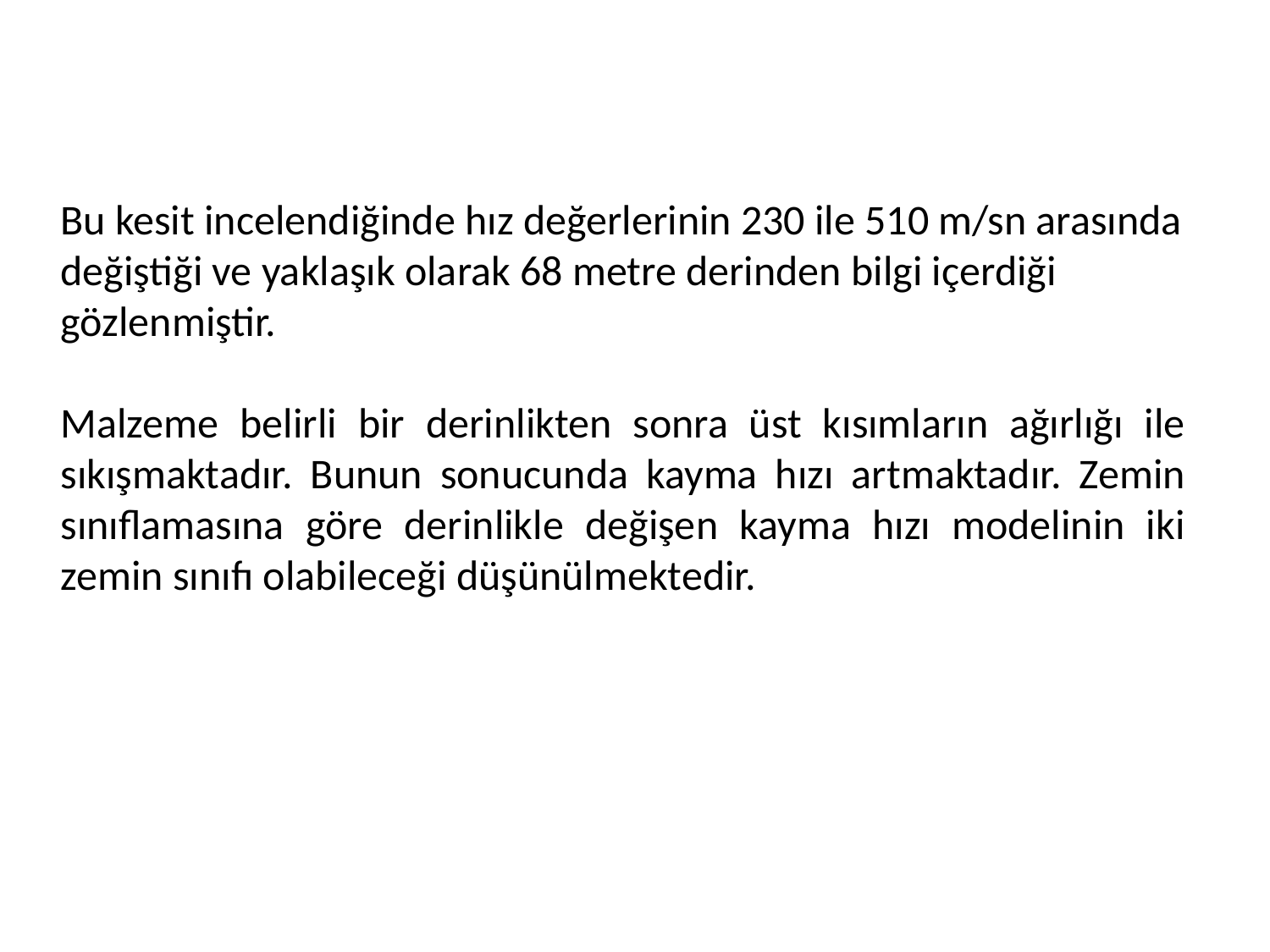

Bu kesit incelendiğinde hız değerlerinin 230 ile 510 m/sn arasında değiştiği ve yaklaşık olarak 68 metre derinden bilgi içerdiği gözlenmiştir.

Malzeme belirli bir derinlikten sonra üst kısımların ağırlığı ile sıkışmaktadır. Bunun sonucunda kayma hızı artmaktadır. Zemin sınıflamasına göre derinlikle değişen kayma hızı modelinin iki zemin sınıfı olabileceği düşünülmektedir.